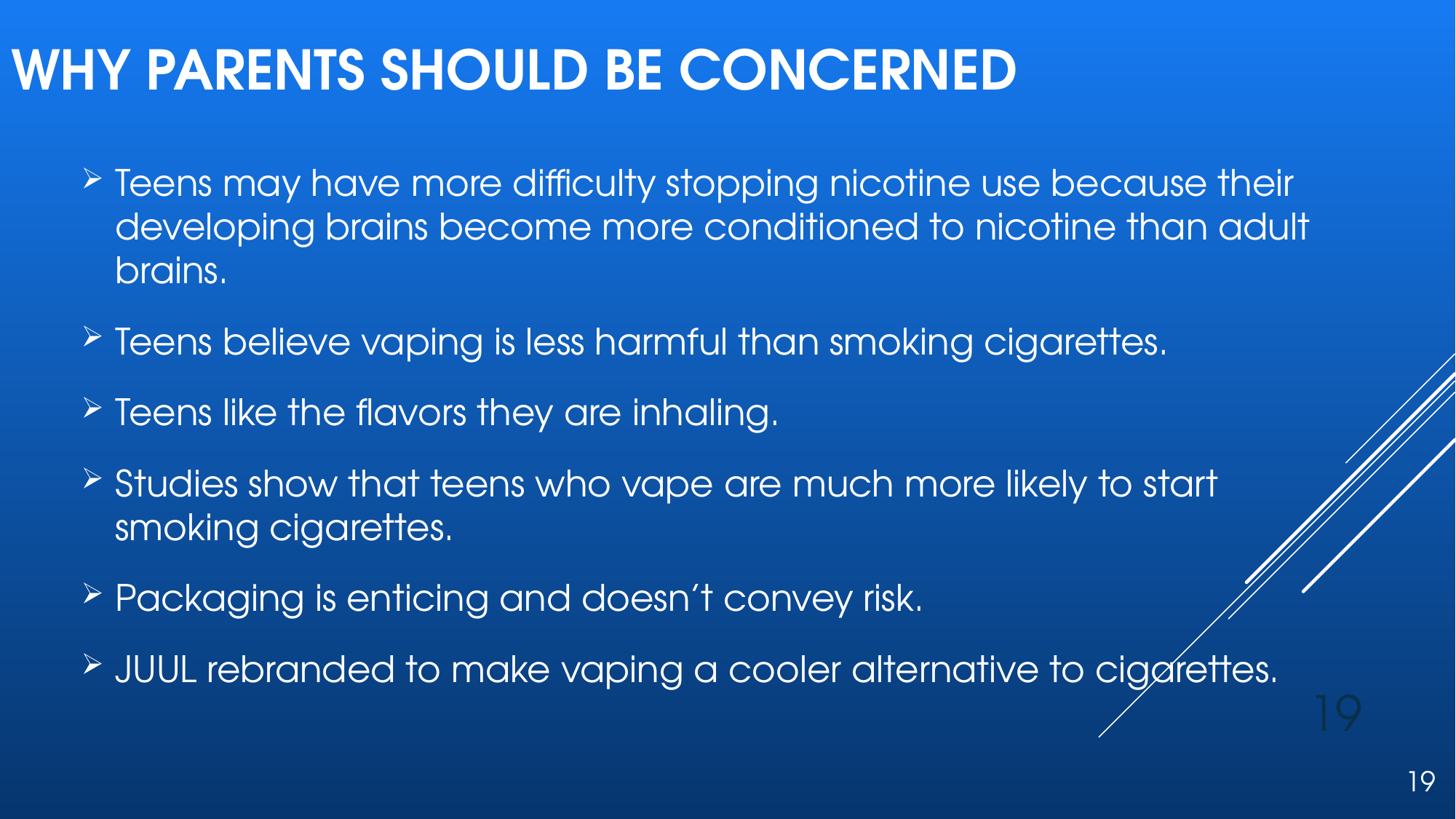

# WHY PARENTS SHOULD BE CONCERNED
Teens may have more difficulty stopping nicotine use because their developing brains become more conditioned to nicotine than adult brains.
Teens believe vaping is less harmful than smoking cigarettes.
Teens like the flavors they are inhaling.
Studies show that teens who vape are much more likely to start smoking cigarettes.
Packaging is enticing and doesn’t convey risk.
JUUL rebranded to make vaping a cooler alternative to cigarettes.
19